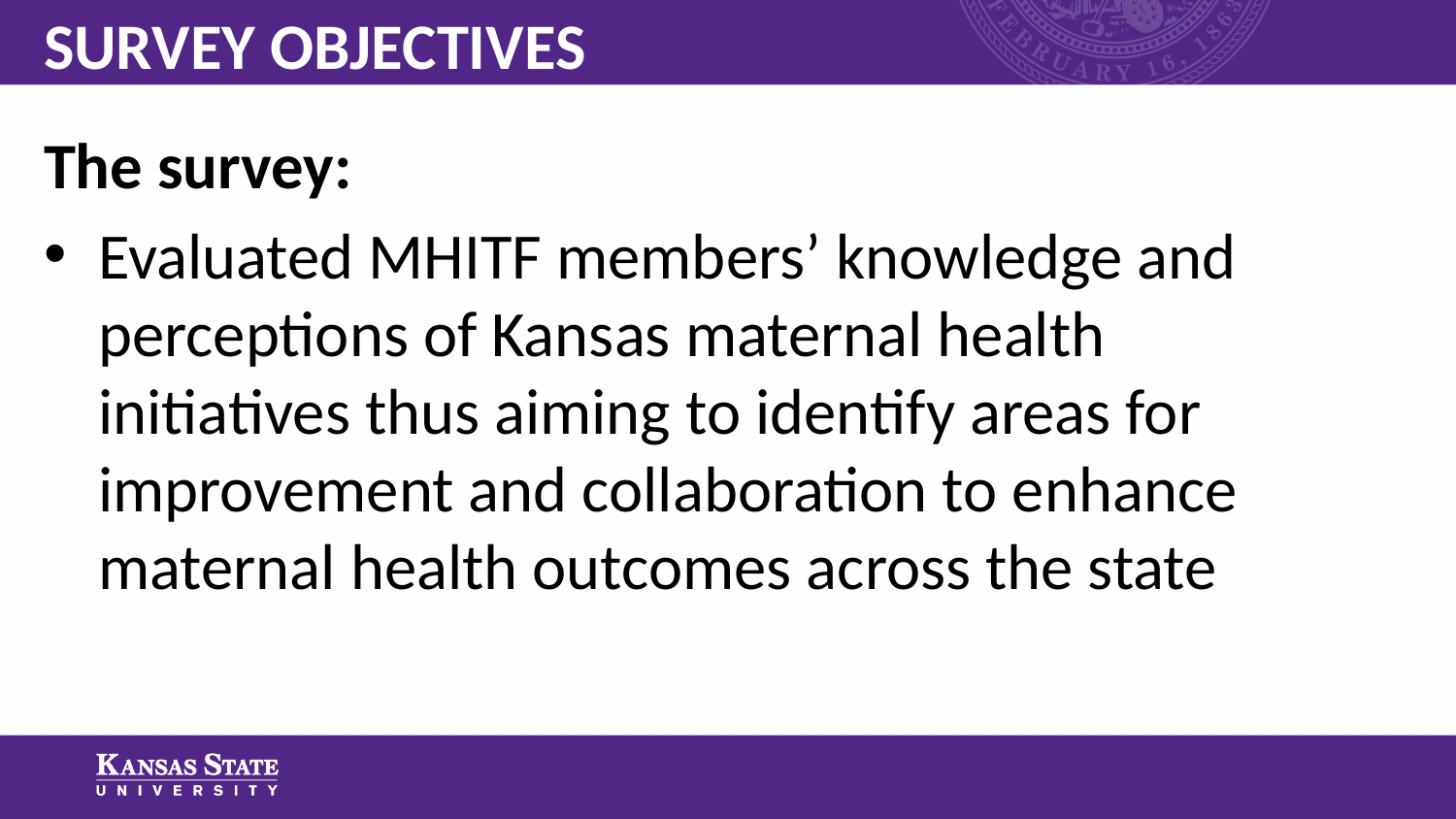

# SURVEY OBJECTIVES
The survey:
Evaluated MHITF members’ knowledge and perceptions of Kansas maternal health initiatives thus aiming to identify areas for improvement and collaboration to enhance maternal health outcomes across the state